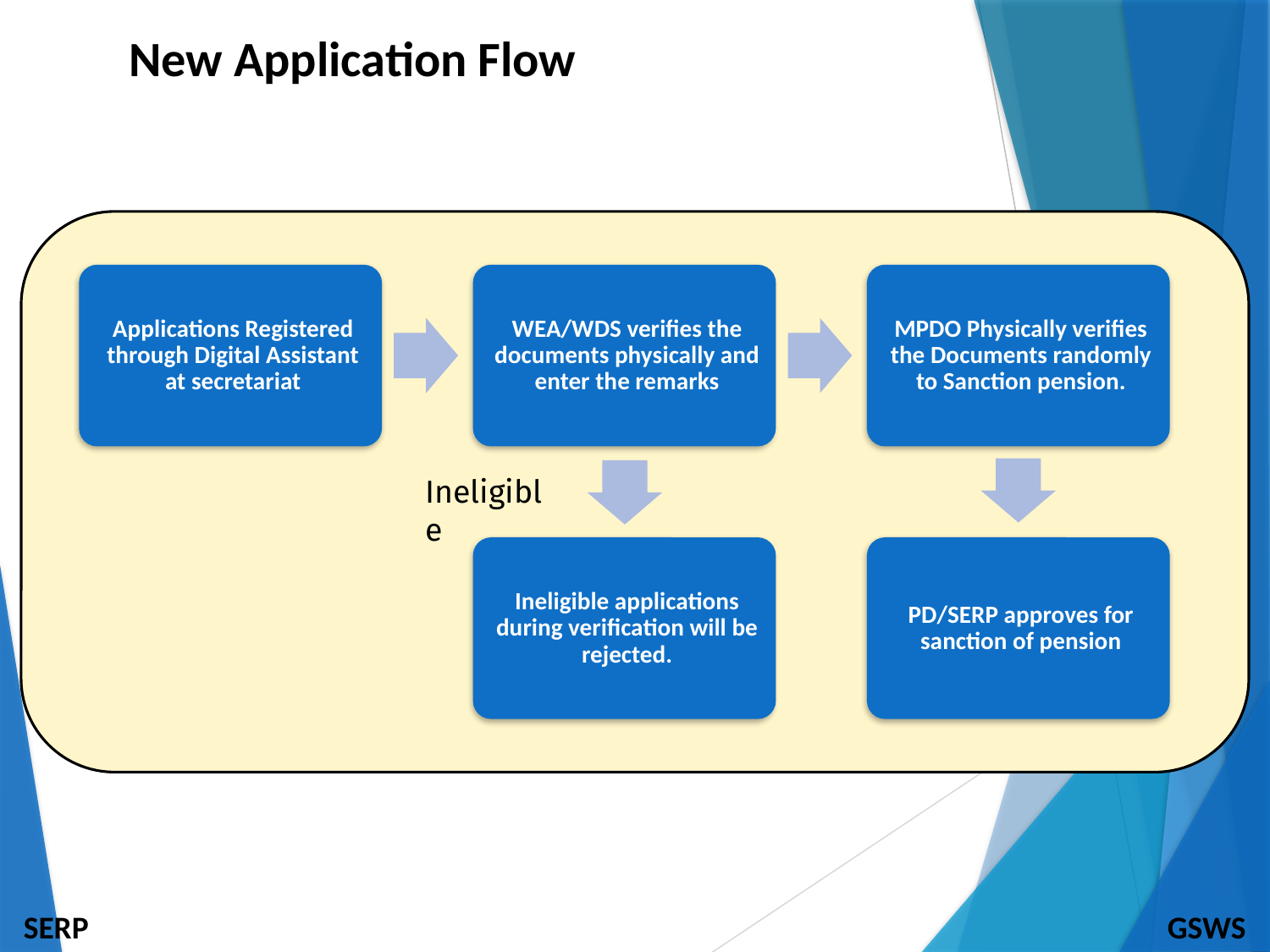

# New Application Flow

Applications Registered through Digital Assistant at secretariat

WEA/WDS verifies the documents physically and enter the remarks

MPDO Physically verifies the Documents randomly to Sanction pension.

PD/SERP approves for sanction of pension

Ineligible applications during verification will be rejected.
Ineligible
SERP
GSWS